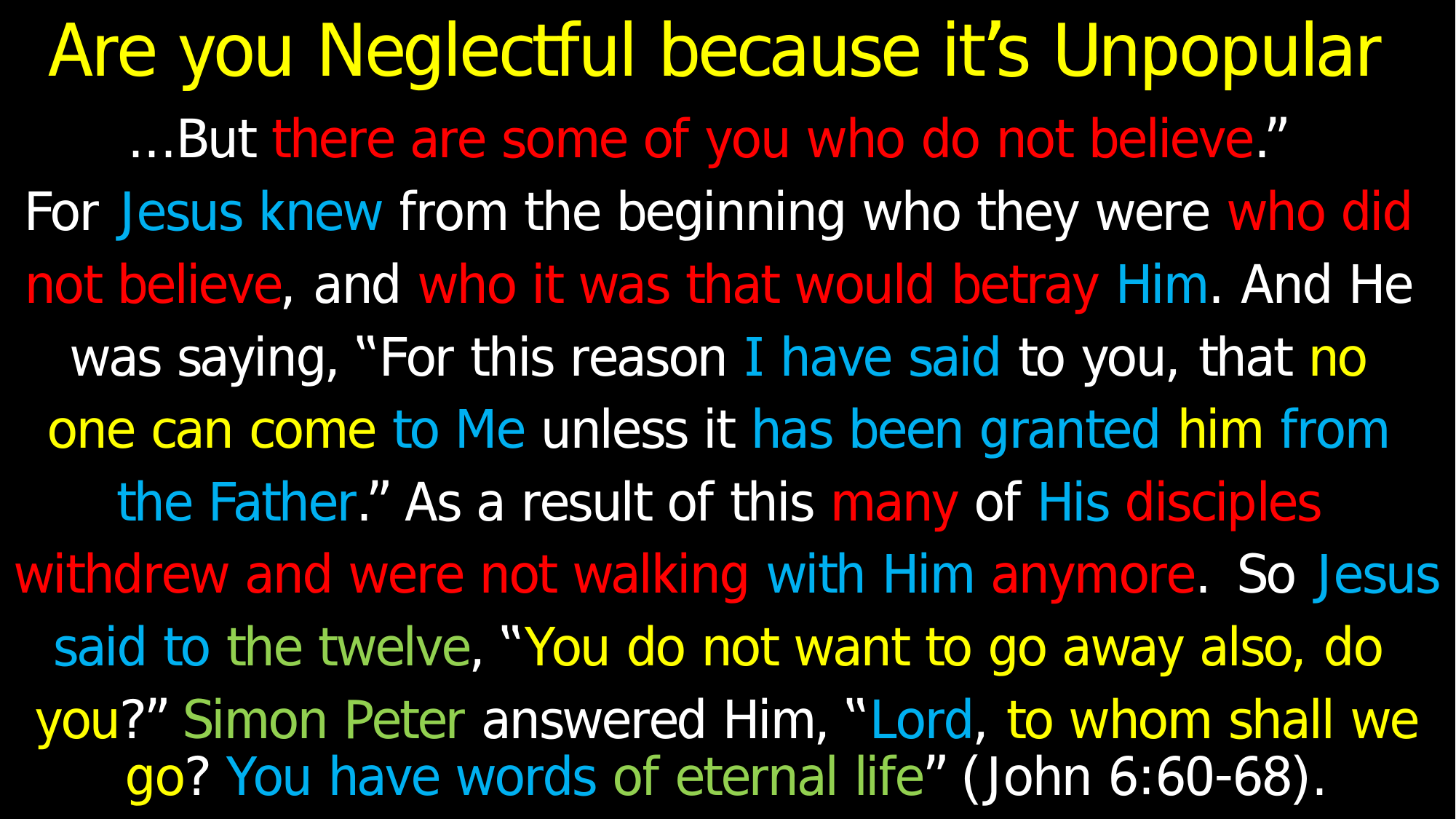

# Are you Neglectful because it’s Unpopular
  ...But there are some of you who do not believe.”
For Jesus knew from the beginning who they were who did
not believe, and who it was that would betray Him. And He
was saying, “For this reason I have said to you, that no
one can come to Me unless it has been granted him from
the Father.” As a result of this many of His disciples
withdrew and were not walking with Him anymore.  So Jesus
said to the twelve, “You do not want to go away also, do
you?” Simon Peter answered Him, “Lord, to whom shall we go? You have words of eternal life” (John 6:60-68).